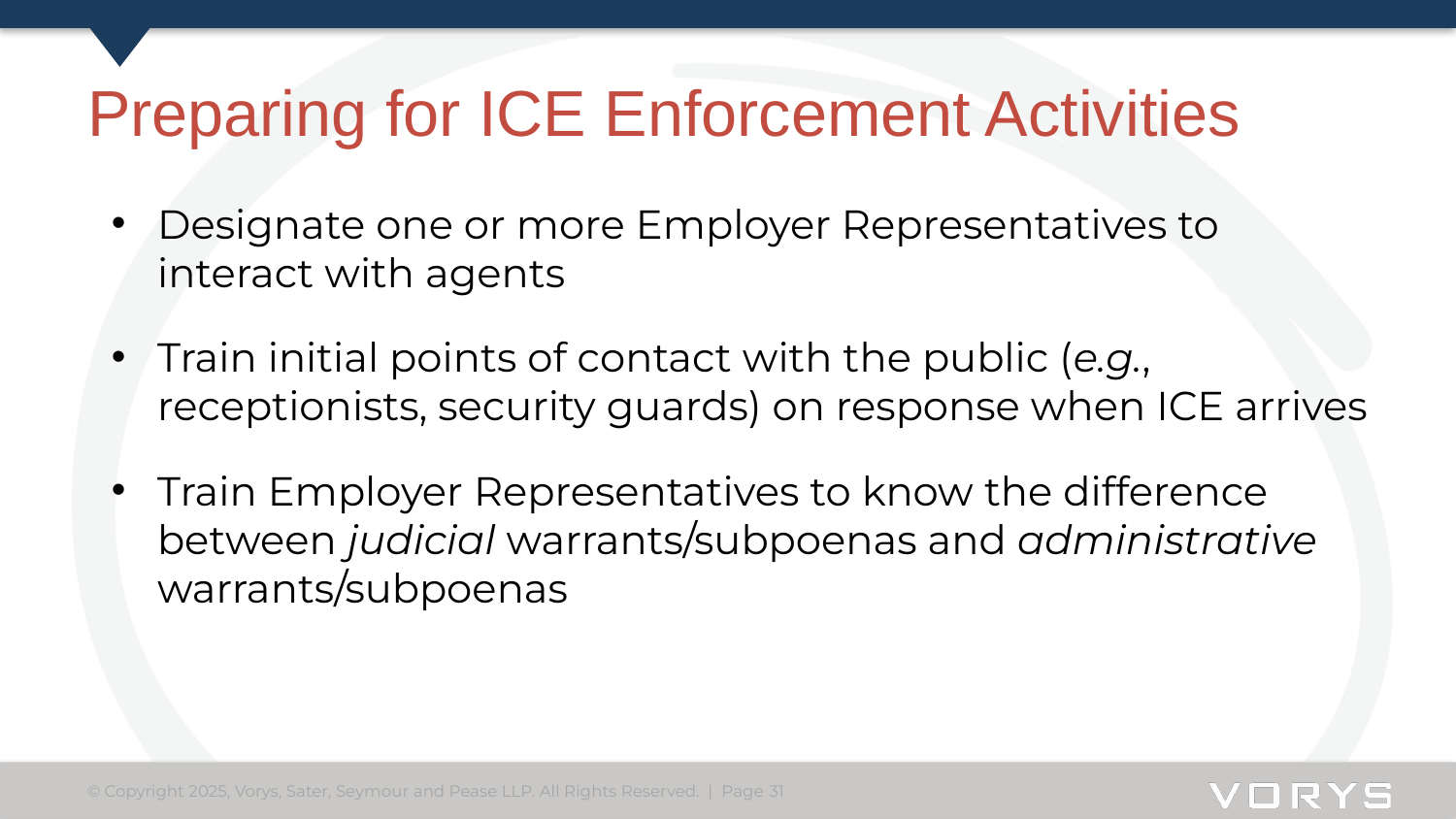

# Preparing for ICE Enforcement Activities
Designate one or more Employer Representatives to interact with agents
Train initial points of contact with the public (e.g., receptionists, security guards) on response when ICE arrives
Train Employer Representatives to know the difference between judicial warrants/subpoenas and administrative warrants/subpoenas